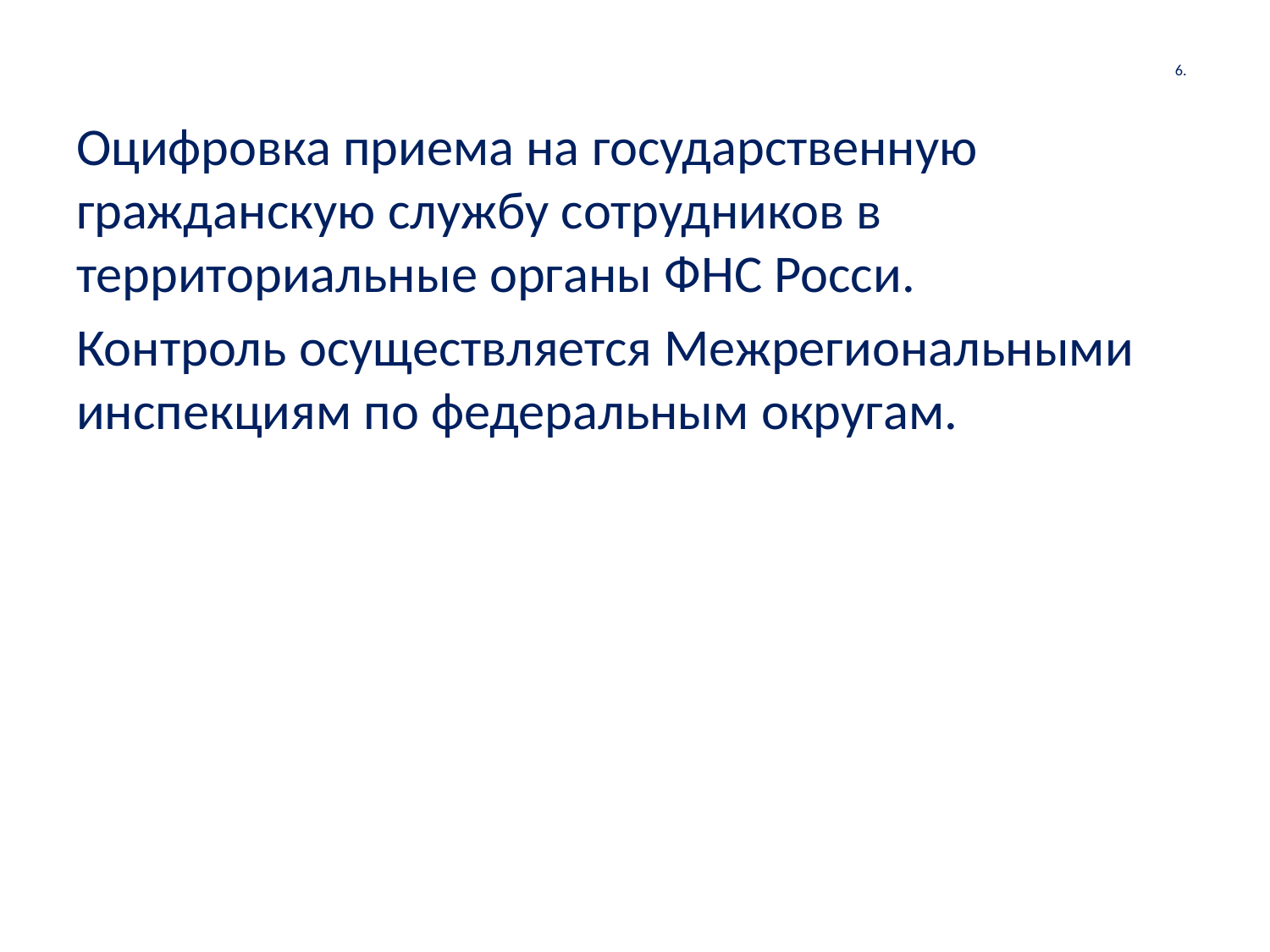

# 6.
Оцифровка приема на государственную гражданскую службу сотрудников в территориальные органы ФНС Росси.
Контроль осуществляется Межрегиональными  инспекциям по федеральным округам.